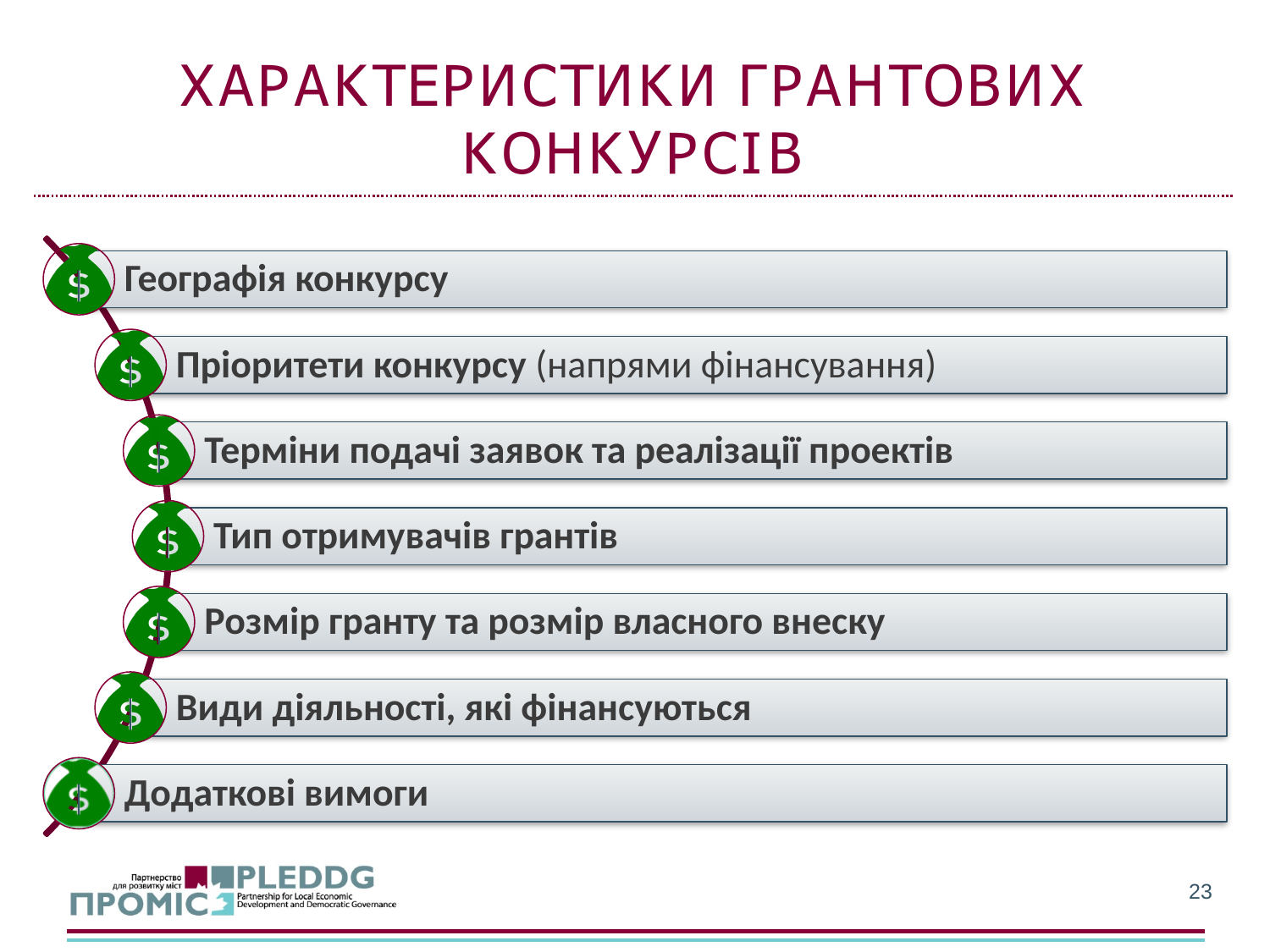

# Характеристики грантових конкурсів
Географія конкурсу
Пріоритети конкурсу (напрями фінансування)
Терміни подачі заявок та реалізації проектів
Тип отримувачів грантів
Розмір гранту та розмір власного внеску
Види діяльності, які фінансуються
Додаткові вимоги